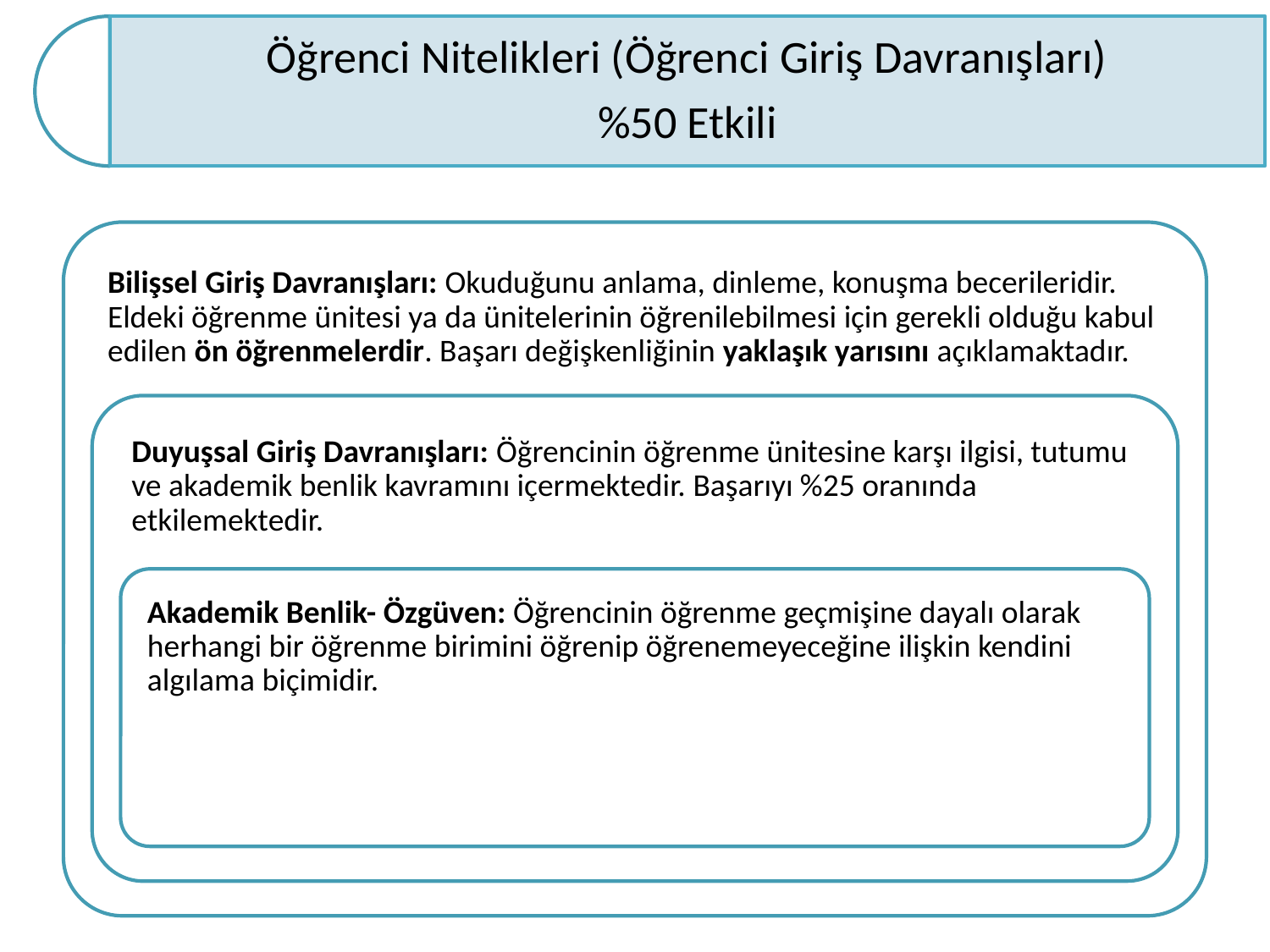

Öğrenci Nitelikleri (Öğrenci Giriş Davranışları)
%50 Etkili
Bilişsel Giriş Davranışları: Okuduğunu anlama, dinleme, konuşma becerileridir. Eldeki öğrenme ünitesi ya da ünitelerinin öğrenilebilmesi için gerekli olduğu kabul edilen ön öğrenmelerdir. Başarı değişkenliğinin yaklaşık yarısını açıklamaktadır.
Duyuşsal Giriş Davranışları: Öğrencinin öğrenme ünitesine karşı ilgisi, tutumu ve akademik benlik kavramını içermektedir. Başarıyı %25 oranında etkilemektedir.
Akademik Benlik- Özgüven: Öğrencinin öğrenme geçmişine dayalı olarak herhangi bir öğrenme birimini öğrenip öğrenemeyeceğine ilişkin kendini algılama biçimidir.